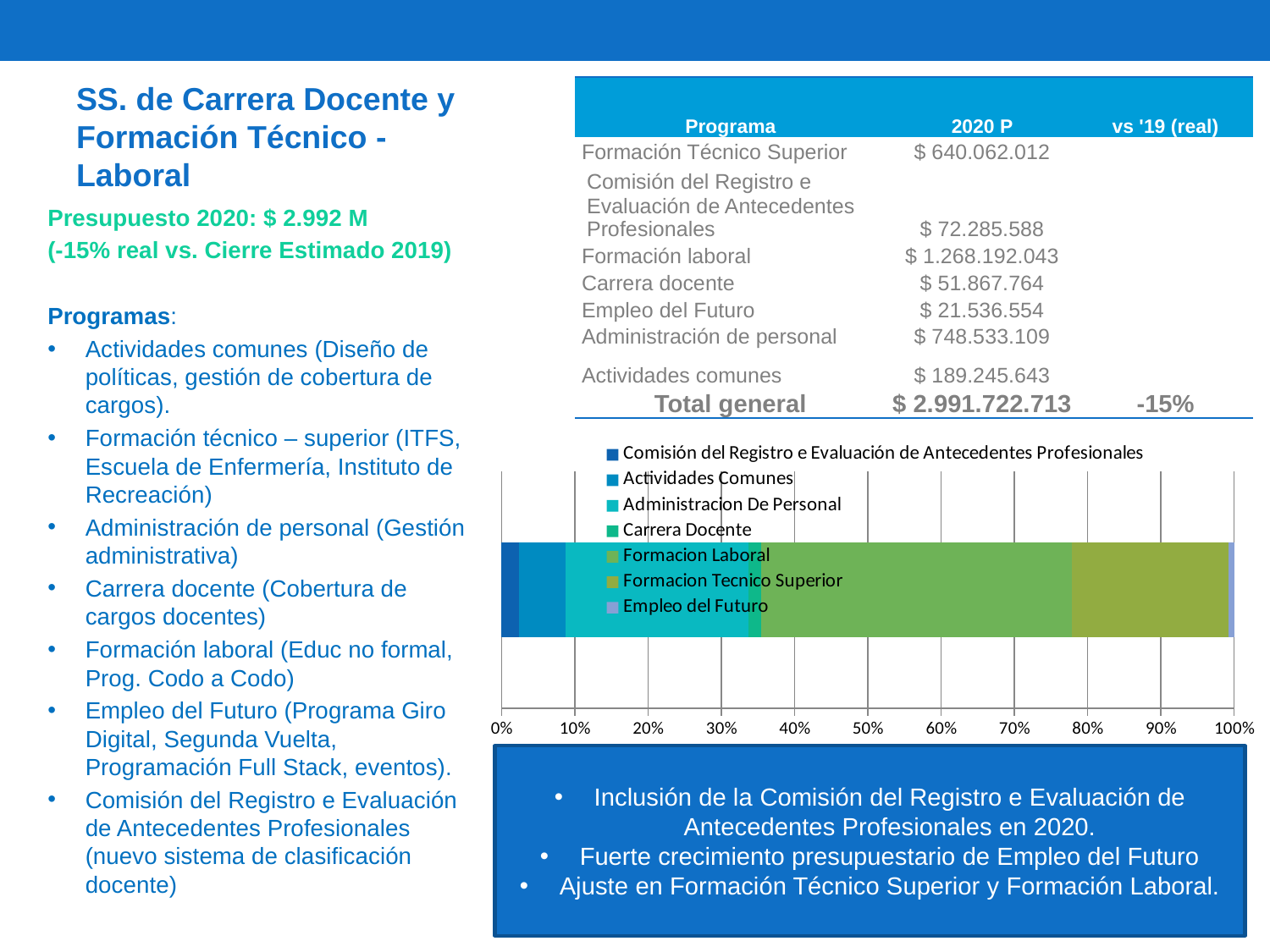

Unión de Trabajadores de la Educación
# SS. de Carrera Docente y Formación Técnico - Laboral
| Programa | 2020 P | vs '19 (real) |
| --- | --- | --- |
| Formación Técnico Superior | $ 640.062.012 |  |
| Comisión del Registro e Evaluación de Antecedentes Profesionales | $ 72.285.588 |  |
| Formación laboral | $ 1.268.192.043 |  |
| Carrera docente | $ 51.867.764 |  |
| Empleo del Futuro | $ 21.536.554 |  |
| Administración de personal | $ 748.533.109 |  |
| Actividades comunes | $ 189.245.643 |  |
| Total general | $ 2.991.722.713 | -15% |
Presupuesto 2020: $ 2.992 M
(-15% real vs. Cierre Estimado 2019)

Programas:
Actividades comunes (Diseño de políticas, gestión de cobertura de cargos).
Formación técnico – superior (ITFS, Escuela de Enfermería, Instituto de Recreación)
Administración de personal (Gestión administrativa)
Carrera docente (Cobertura de cargos docentes)
Formación laboral (Educ no formal, Prog. Codo a Codo)
Empleo del Futuro (Programa Giro Digital, Segunda Vuelta, Programación Full Stack, eventos).
Comisión del Registro e Evaluación de Antecedentes Profesionales (nuevo sistema de clasificación docente)

### Chart

| Category | Comisión del Registro e Evaluación de Antecedentes Profesionales | Actividades Comunes | Administracion De Personal | Carrera Docente | Formacion Laboral | Formacion Tecnico Superior | Empleo del Futuro |
|---|---|---|---|---|---|---|---|
Inclusión de la Comisión del Registro e Evaluación de Antecedentes Profesionales en 2020.
Fuerte crecimiento presupuestario de Empleo del Futuro
Ajuste en Formación Técnico Superior y Formación Laboral.